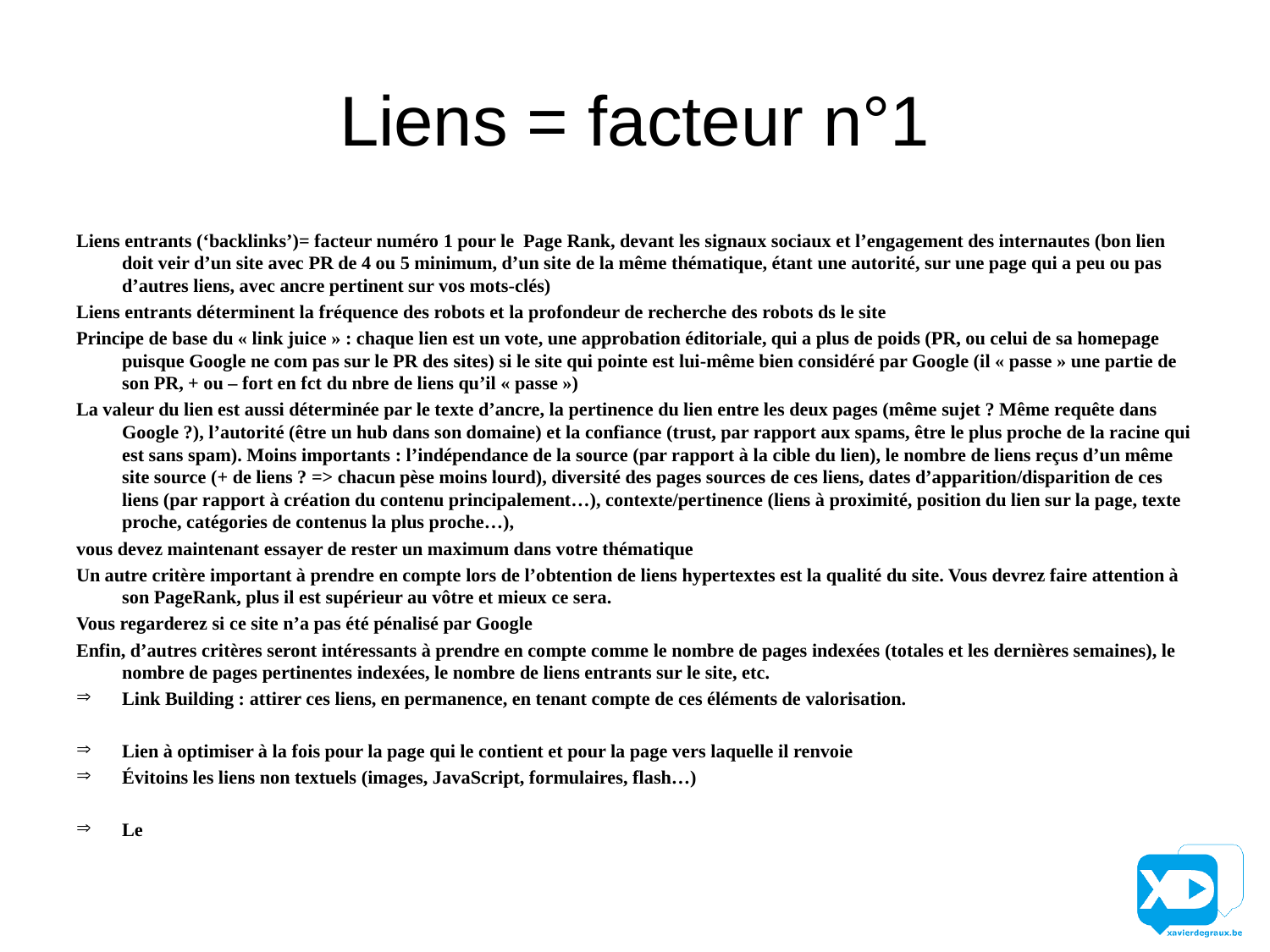

# Liens = facteur n°1
Liens entrants (‘backlinks’)= facteur numéro 1 pour le  Page Rank, devant les signaux sociaux et l’engagement des internautes (bon lien doit veir d’un site avec PR de 4 ou 5 minimum, d’un site de la même thématique, étant une autorité, sur une page qui a peu ou pas d’autres liens, avec ancre pertinent sur vos mots-clés)
Liens entrants déterminent la fréquence des robots et la profondeur de recherche des robots ds le site
Principe de base du « link juice » : chaque lien est un vote, une approbation éditoriale, qui a plus de poids (PR, ou celui de sa homepage puisque Google ne com pas sur le PR des sites) si le site qui pointe est lui-même bien considéré par Google (il « passe » une partie de son PR, + ou – fort en fct du nbre de liens qu’il « passe »)
La valeur du lien est aussi déterminée par le texte d’ancre, la pertinence du lien entre les deux pages (même sujet ? Même requête dans Google ?), l’autorité (être un hub dans son domaine) et la confiance (trust, par rapport aux spams, être le plus proche de la racine qui est sans spam). Moins importants : l’indépendance de la source (par rapport à la cible du lien), le nombre de liens reçus d’un même site source (+ de liens ? => chacun pèse moins lourd), diversité des pages sources de ces liens, dates d’apparition/disparition de ces liens (par rapport à création du contenu principalement…), contexte/pertinence (liens à proximité, position du lien sur la page, texte proche, catégories de contenus la plus proche…),
vous devez maintenant essayer de rester un maximum dans votre thématique
Un autre critère important à prendre en compte lors de l’obtention de liens hypertextes est la qualité du site. Vous devrez faire attention à son PageRank, plus il est supérieur au vôtre et mieux ce sera.
Vous regarderez si ce site n’a pas été pénalisé par Google
Enfin, d’autres critères seront intéressants à prendre en compte comme le nombre de pages indexées (totales et les dernières semaines), le nombre de pages pertinentes indexées, le nombre de liens entrants sur le site, etc.
Link Building : attirer ces liens, en permanence, en tenant compte de ces éléments de valorisation.

Lien à optimiser à la fois pour la page qui le contient et pour la page vers laquelle il renvoie
Évitoins les liens non textuels (images, JavaScript, formulaires, flash…)

Le